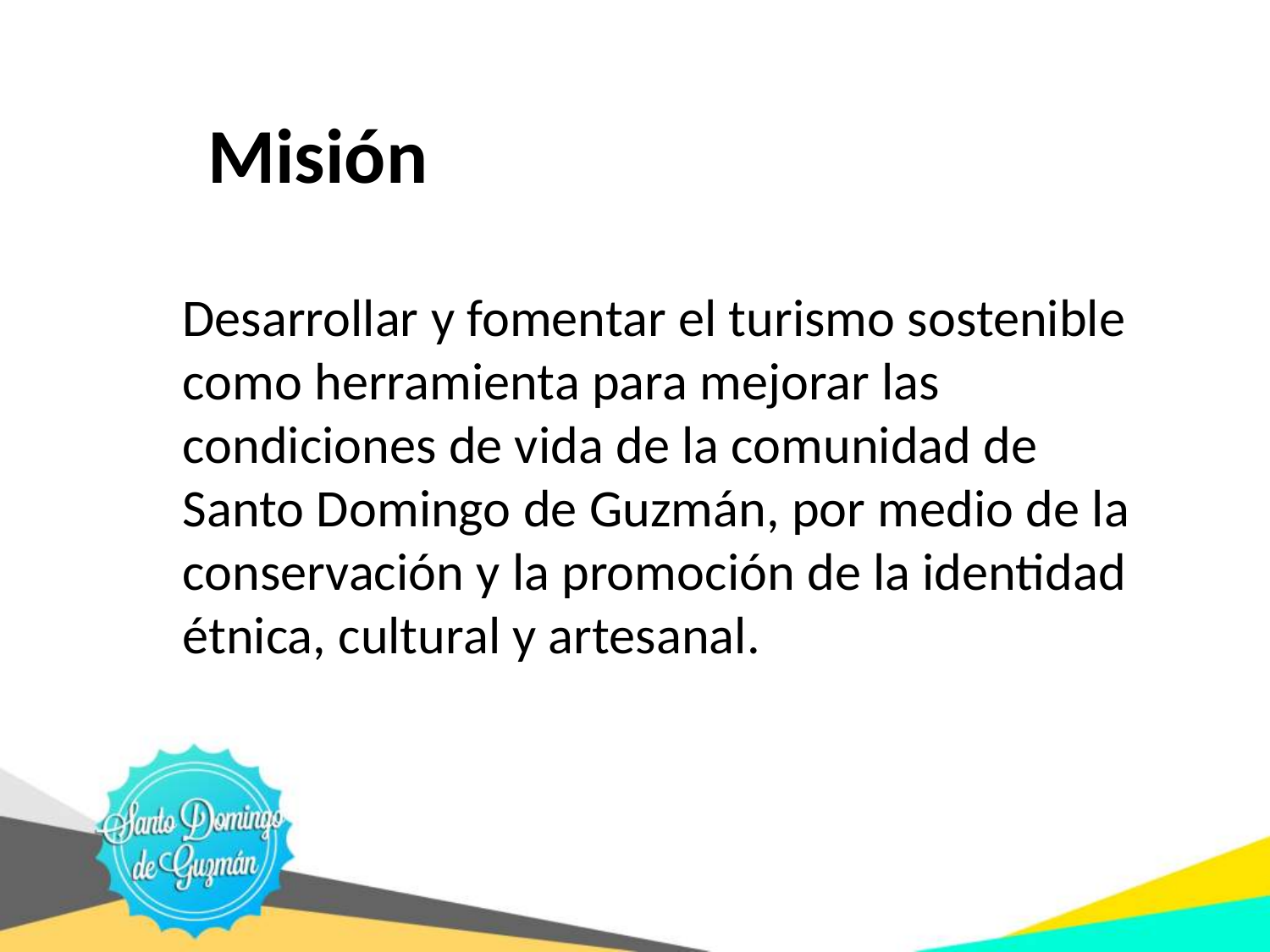

# Misión

	Desarrollar y fomentar el turismo sostenible como herramienta para mejorar las condiciones de vida de la comunidad de Santo Domingo de Guzmán, por medio de la conservación y la promoción de la identidad étnica, cultural y artesanal.